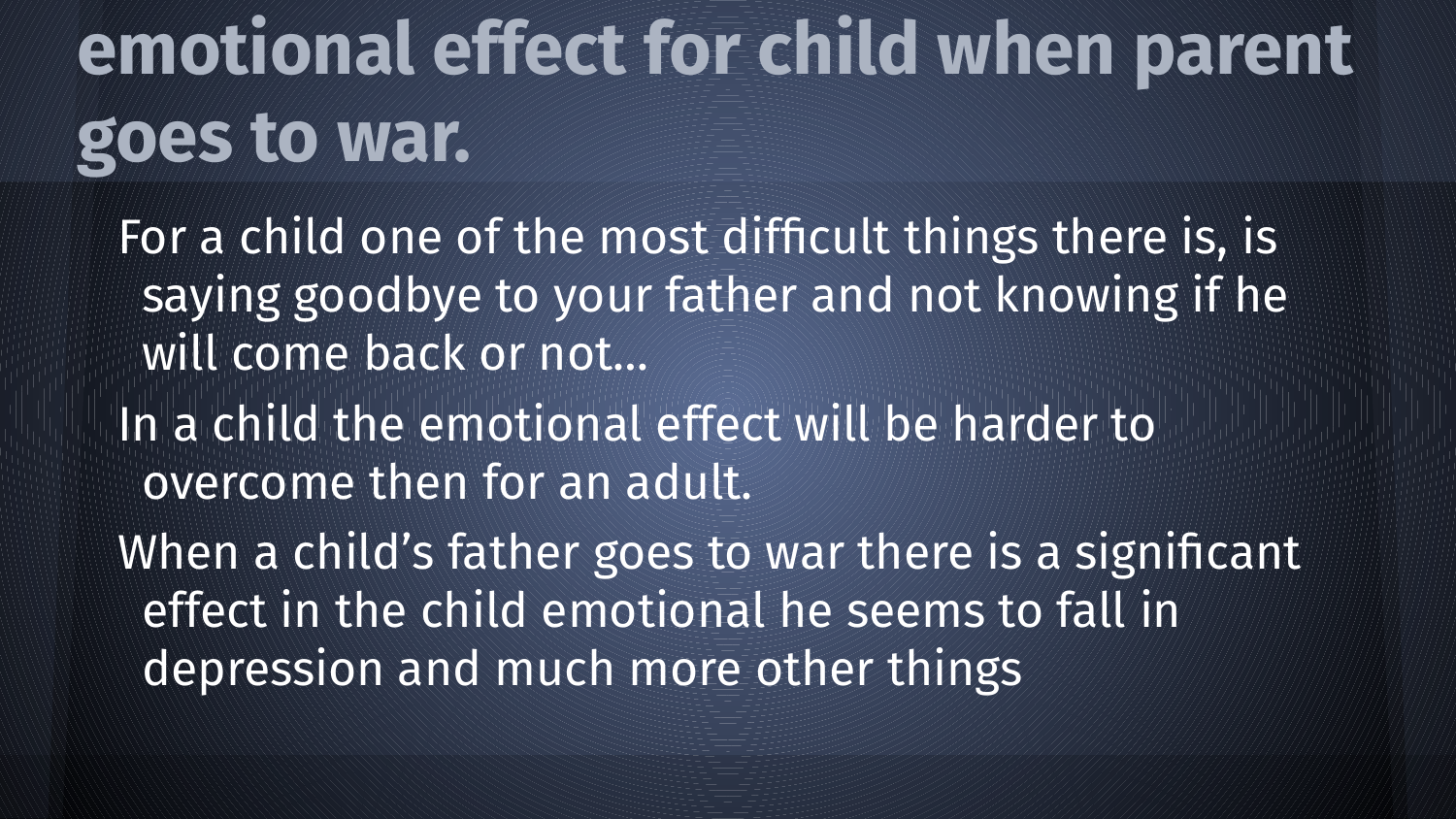

# emotional effect for child when parent goes to war.
For a child one of the most difficult things there is, is saying goodbye to your father and not knowing if he will come back or not…
In a child the emotional effect will be harder to overcome then for an adult.
When a child’s father goes to war there is a significant effect in the child emotional he seems to fall in depression and much more other things